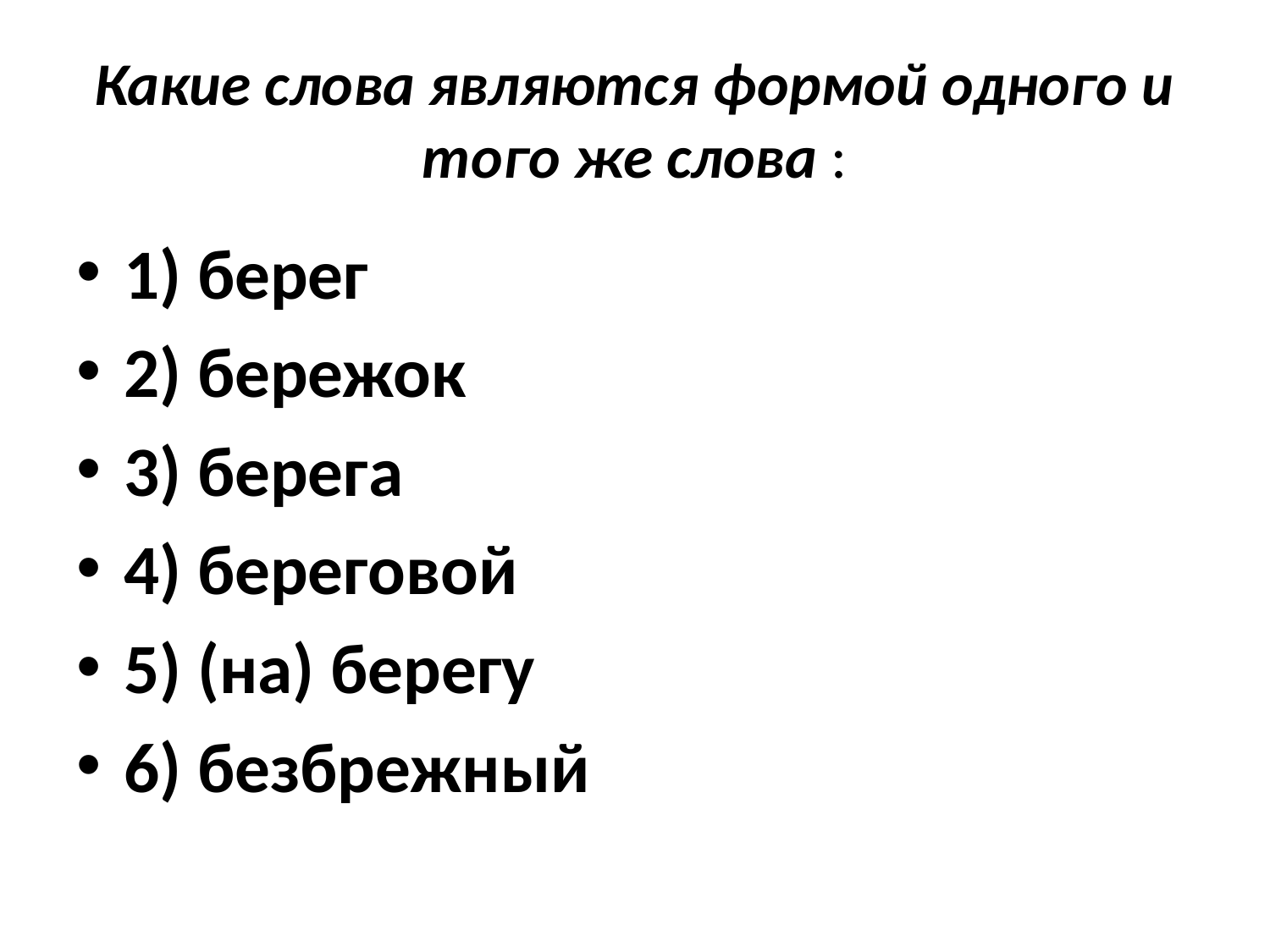

# Какие слова являются формой одного и того же слова :
1) берег
2) бережок
3) берега
4) береговой
5) (на) берегу
6) безбрежный